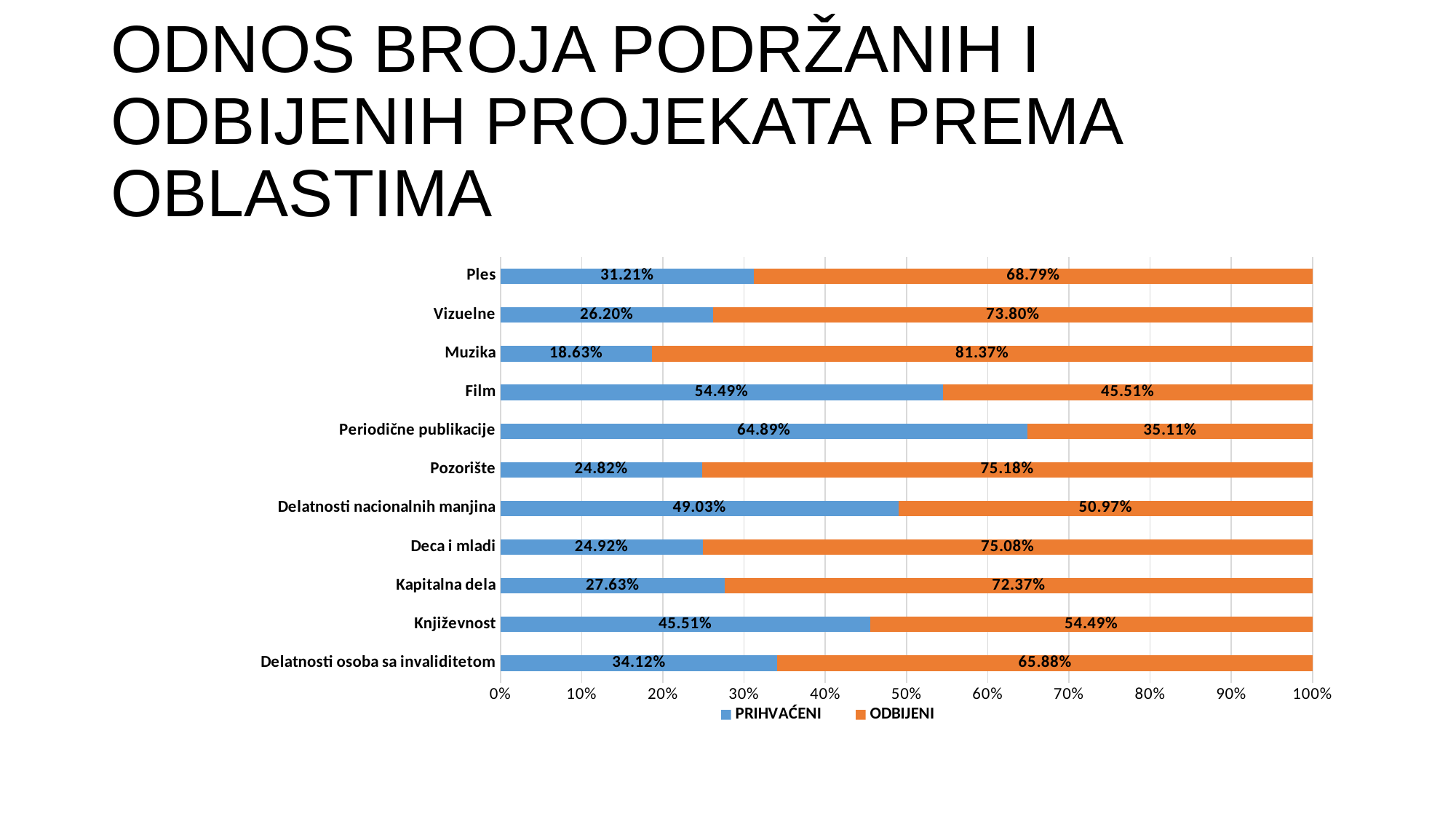

# ODNOS BROJA PODRŽANIH I ODBIJENIH PROJEKATA PREMA OBLASTIMA

### Chart

| Category | PRIHVAĆENI | ODBIJENI |
|---|---|---|
| Delatnosti osoba sa invaliditetom | 0.3412 | 0.6588 |
| Književnost | 0.4551 | 0.5449 |
| Kapitalna dela | 0.2763 | 0.7237 |
| Deca i mladi | 0.2492 | 0.7508 |
| Delatnosti nacionalnih manjina | 0.4903 | 0.5097 |
| Pozorište | 0.2482 | 0.7518 |
| Periodične publikacije | 0.6489 | 0.3511 |
| Film | 0.5449 | 0.4551 |
| Muzika | 0.1863 | 0.8137 |
| Vizuelne | 0.262 | 0.738 |
| Ples | 0.3121 | 0.6879 |